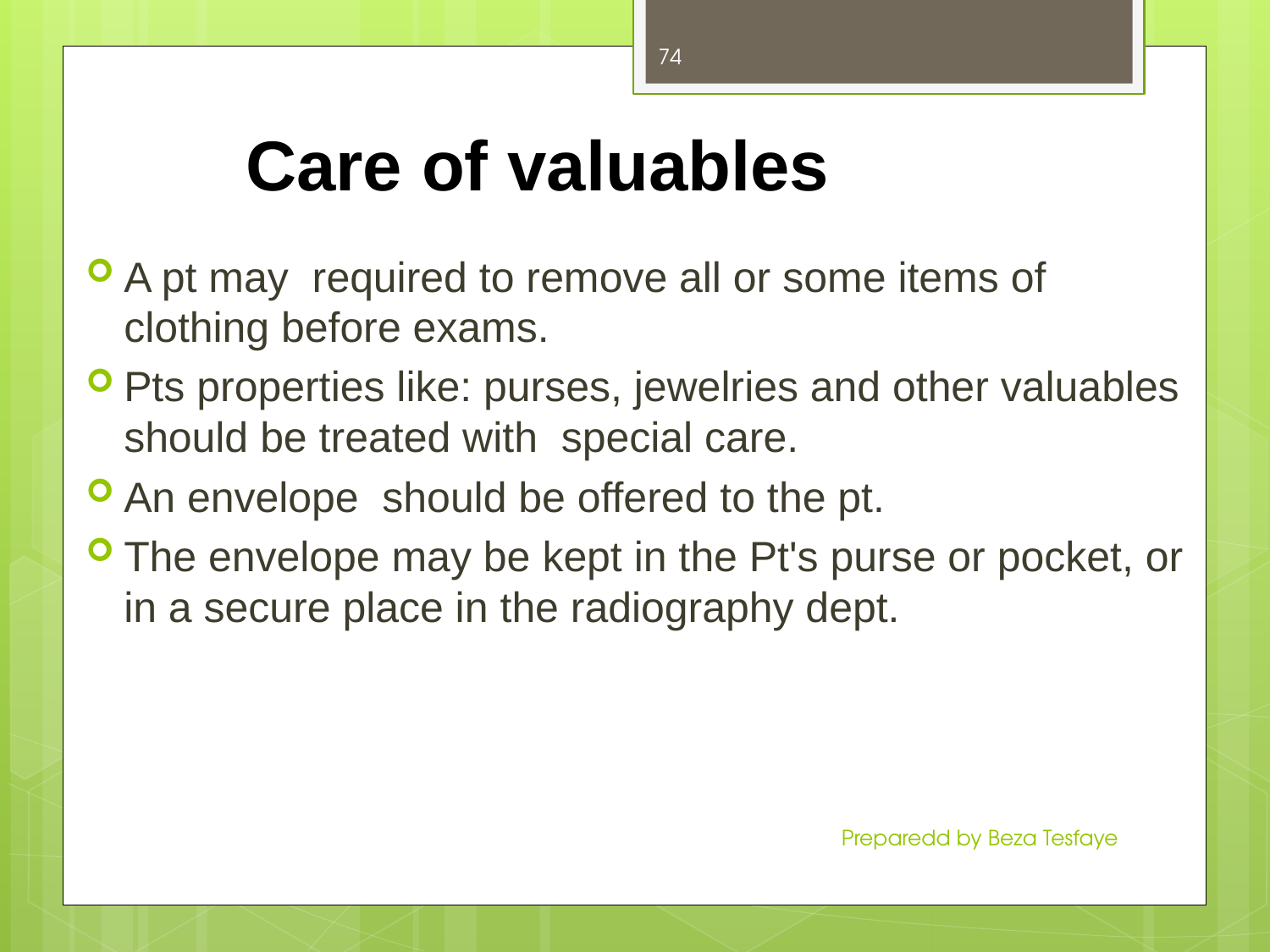

74
# Care of valuables
A pt may  required to remove all or some items of clothing before exams.
Pts properties like: purses, jewelries and other valuables should be treated with  special care.
An envelope  should be offered to the pt.
The envelope may be kept in the Pt's purse or pocket, or in a secure place in the radiography dept.

Preparedd by Beza Tesfaye